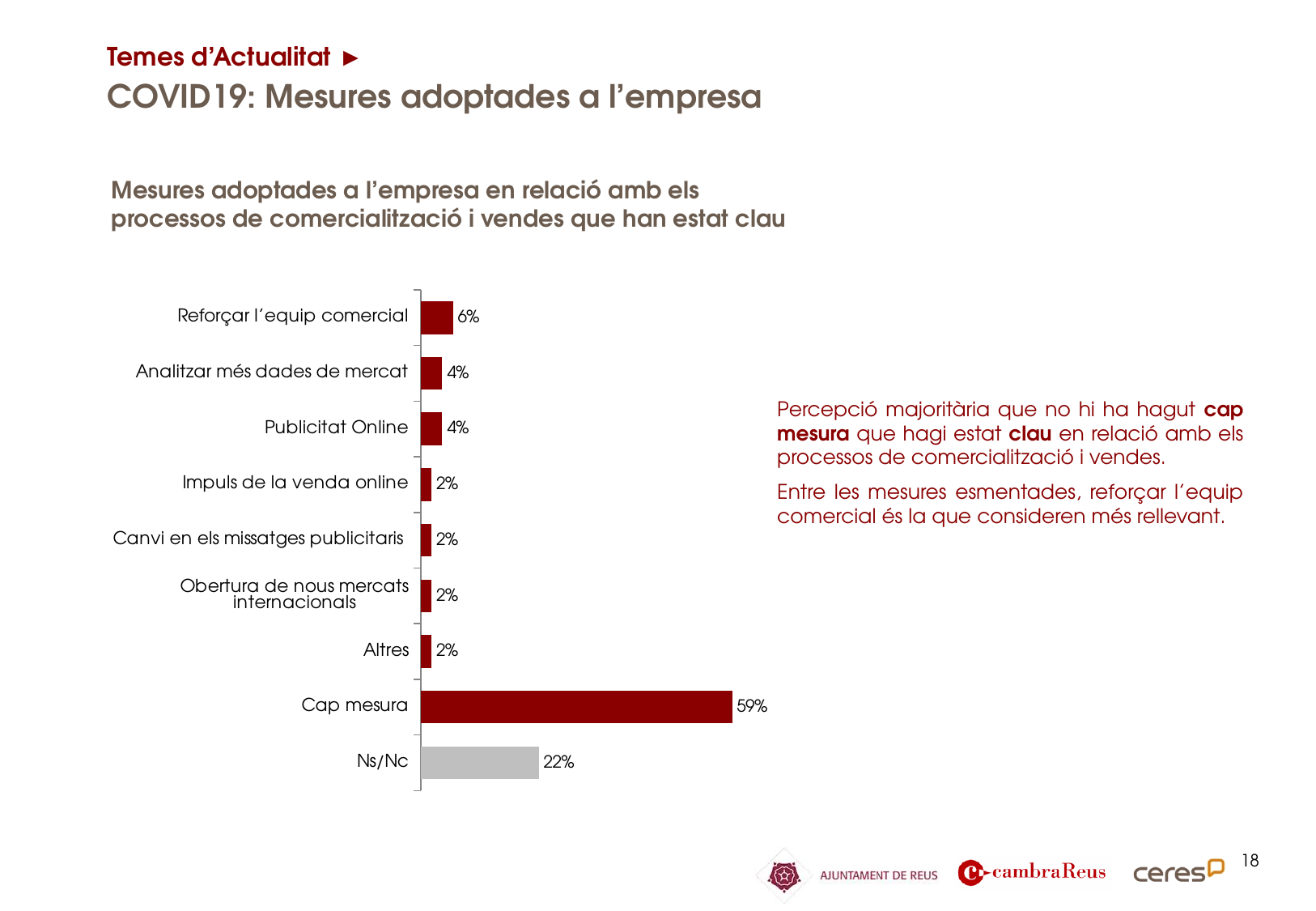

Temes d’Actualitat ►
COVID19: Mesures adoptades a l’empresa
Mesures adoptades a l’empresa en relació amb els processos de comercialització i vendes que han estat clau

### Chart

| Category | Mesures clau |
|---|---|
| Reforçar l’equip comercial | 0.061224489795918366 |
| Analitzar més dades de mercat | 0.04081632653061225 |
| Publicitat Online | 0.04081632653061225 |
| Impuls de la venda online | 0.020408163265306124 |
| Canvi en els missatges publicitaris  | 0.020408163265306124 |
| Obertura de nous mercats internacionals | 0.020408163265306124 |
| Altres | 0.020408163265306124 |
| Cap mesura | 0.5918367346938775 |
| Ns/Nc | 0.22448979591836735 |
Percepció majoritària que no hi ha hagut cap mesura que hagi estat clau en relació amb els processos de comercialització i vendes.
Entre les mesures esmentades, reforçar l’equip comercial és la que consideren més rellevant.
18